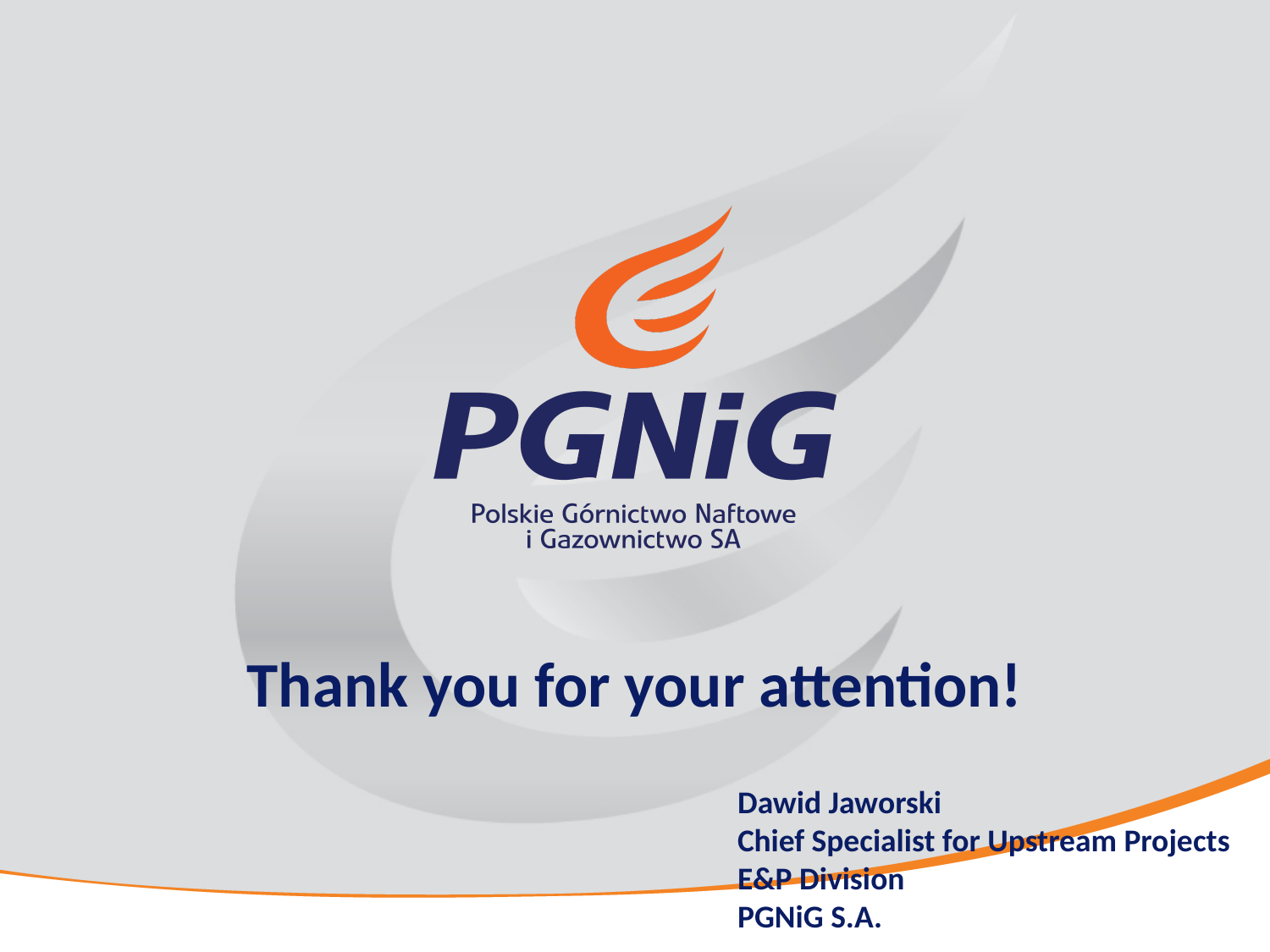

Thank you for your attention!
Dawid Jaworski
Chief Specialist for Upstream Projects
E&P Division
PGNiG S.A.